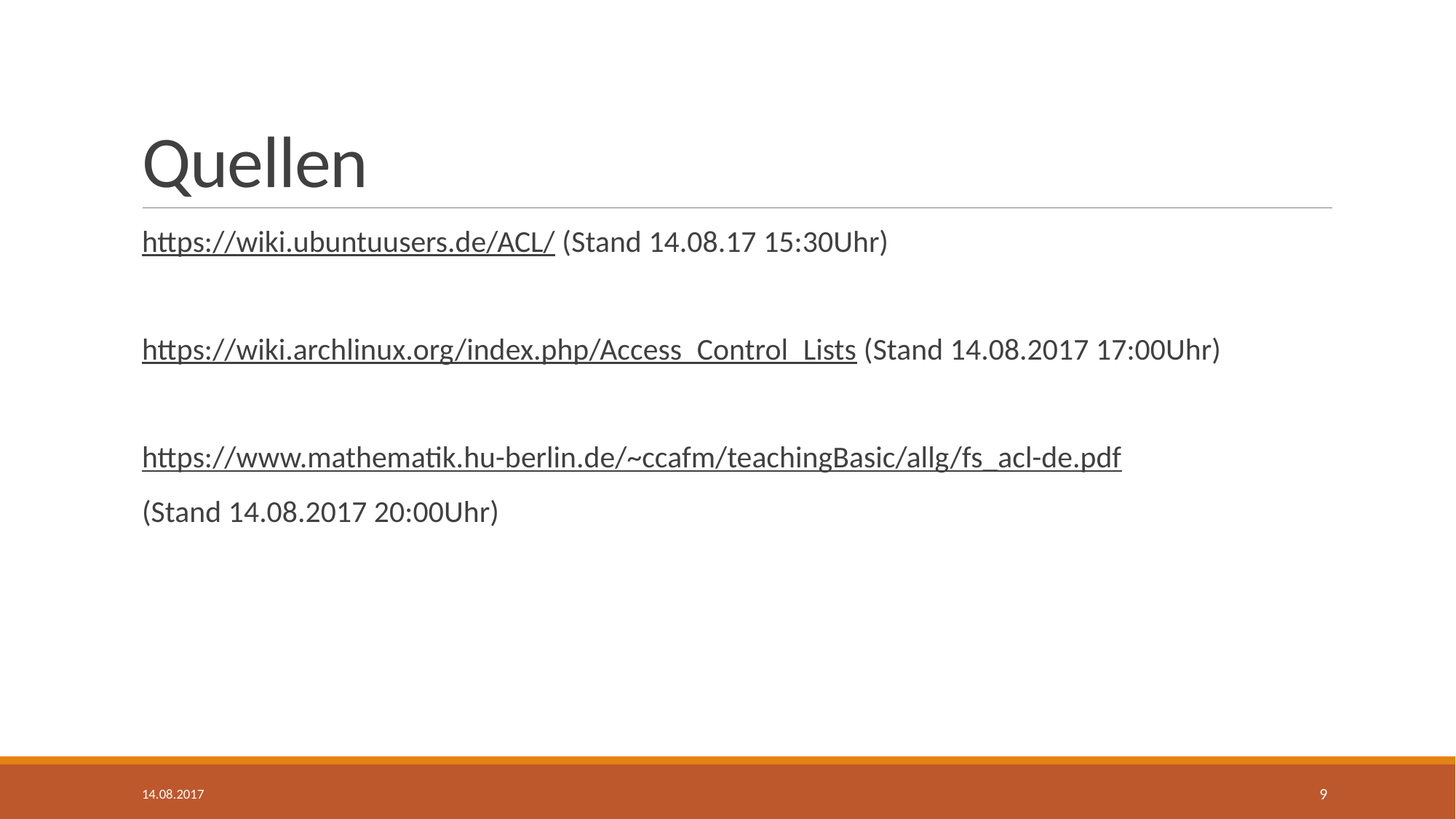

# Quellen
https://wiki.ubuntuusers.de/ACL/ (Stand 14.08.17 15:30Uhr)

https://wiki.archlinux.org/index.php/Access_Control_Lists (Stand 14.08.2017 17:00Uhr)

https://www.mathematik.hu-berlin.de/~ccafm/teachingBasic/allg/fs_acl-de.pdf
(Stand 14.08.2017 20:00Uhr)
14.08.2017
9